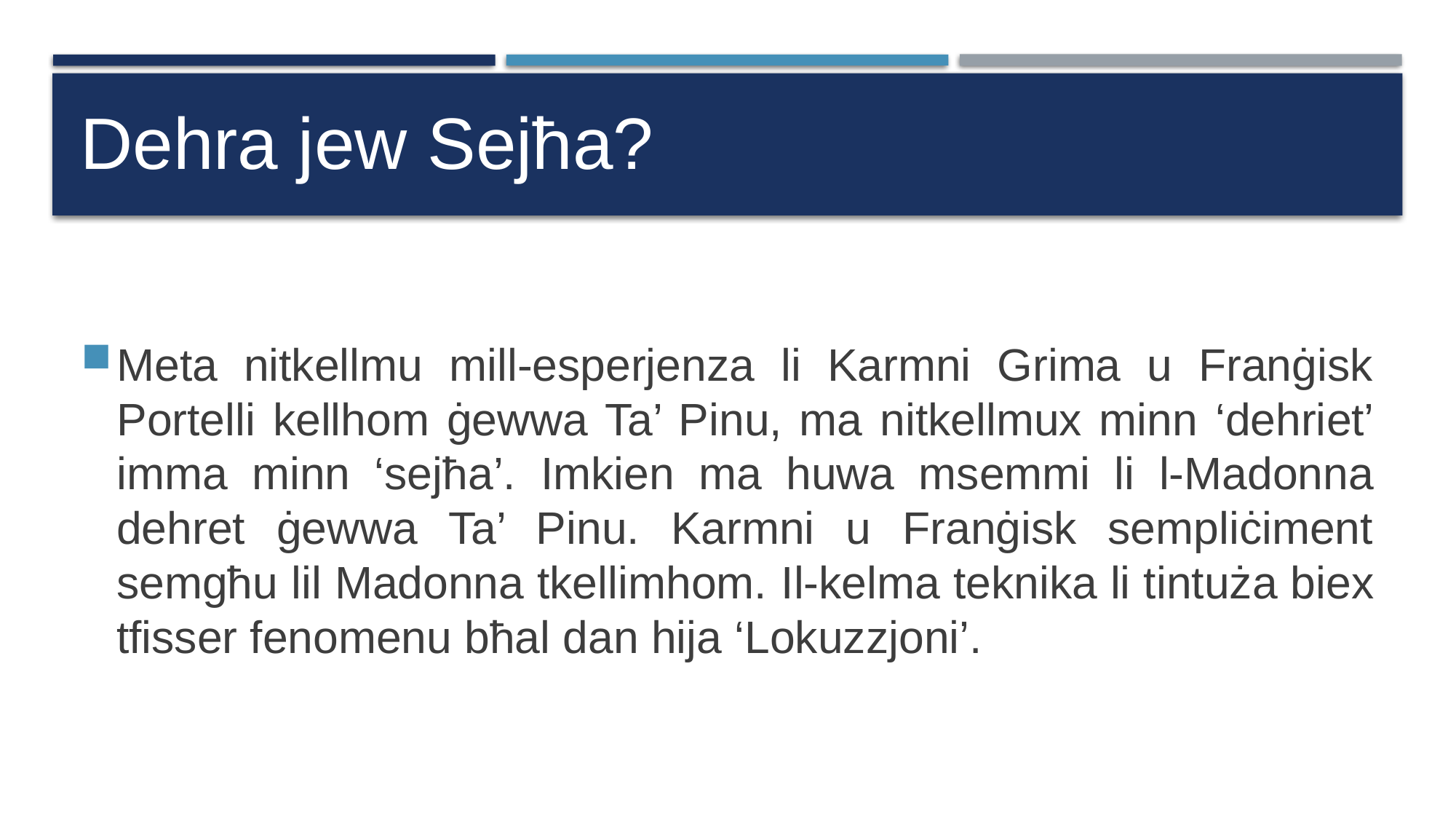

# Dehra jew Sejħa?
Meta nitkellmu mill-esperjenza li Karmni Grima u Franġisk Portelli kellhom ġewwa Ta’ Pinu, ma nitkellmux minn ‘dehriet’ imma minn ‘sejħa’. Imkien ma huwa msemmi li l-Madonna dehret ġewwa Ta’ Pinu. Karmni u Franġisk sempliċiment semgħu lil Madonna tkellimhom. Il-kelma teknika li tintuża biex tfisser fenomenu bħal dan hija ‘Lokuzzjoni’.